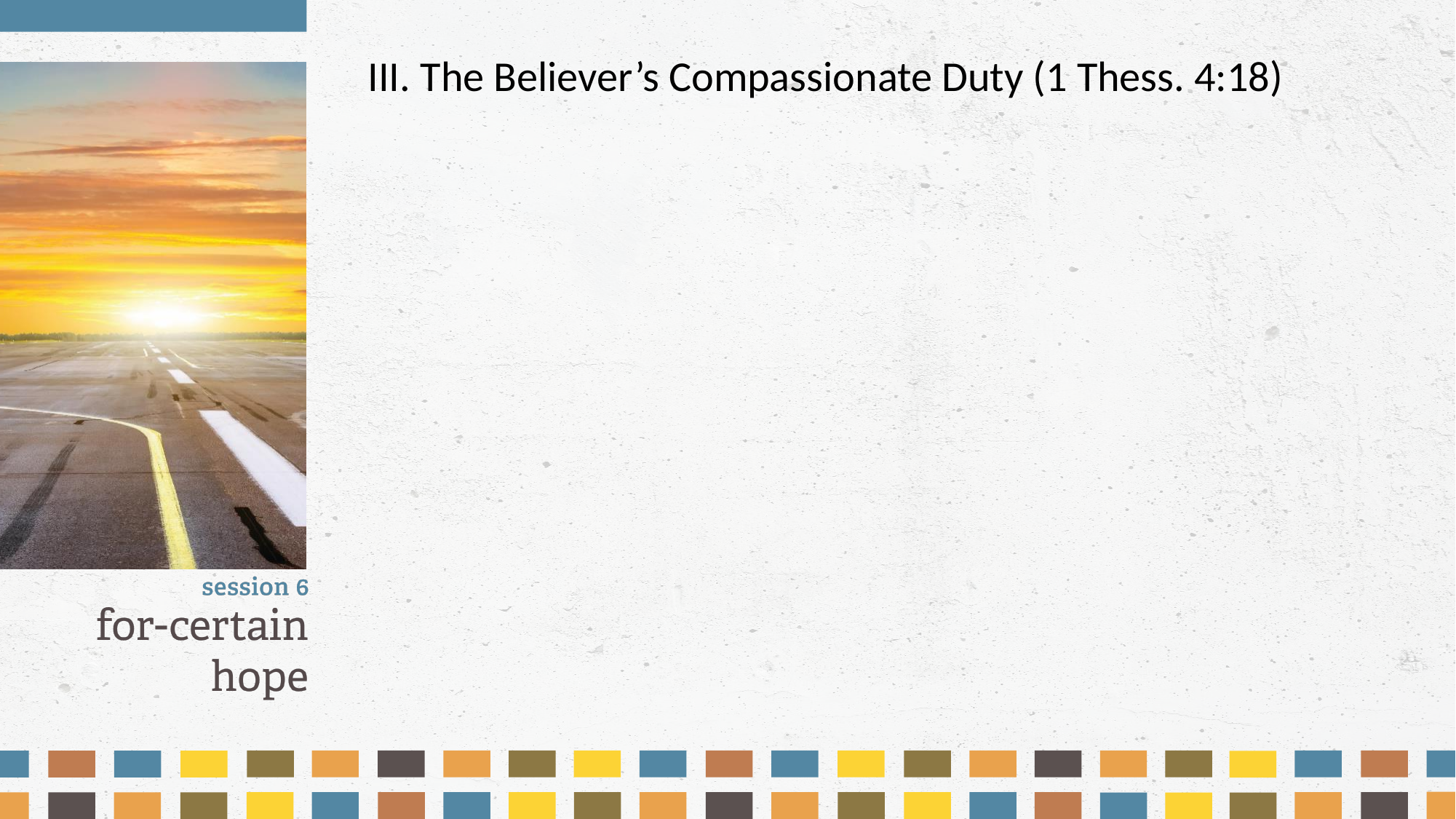

III. The Believer’s Compassionate Duty (1 Thess. 4:18)